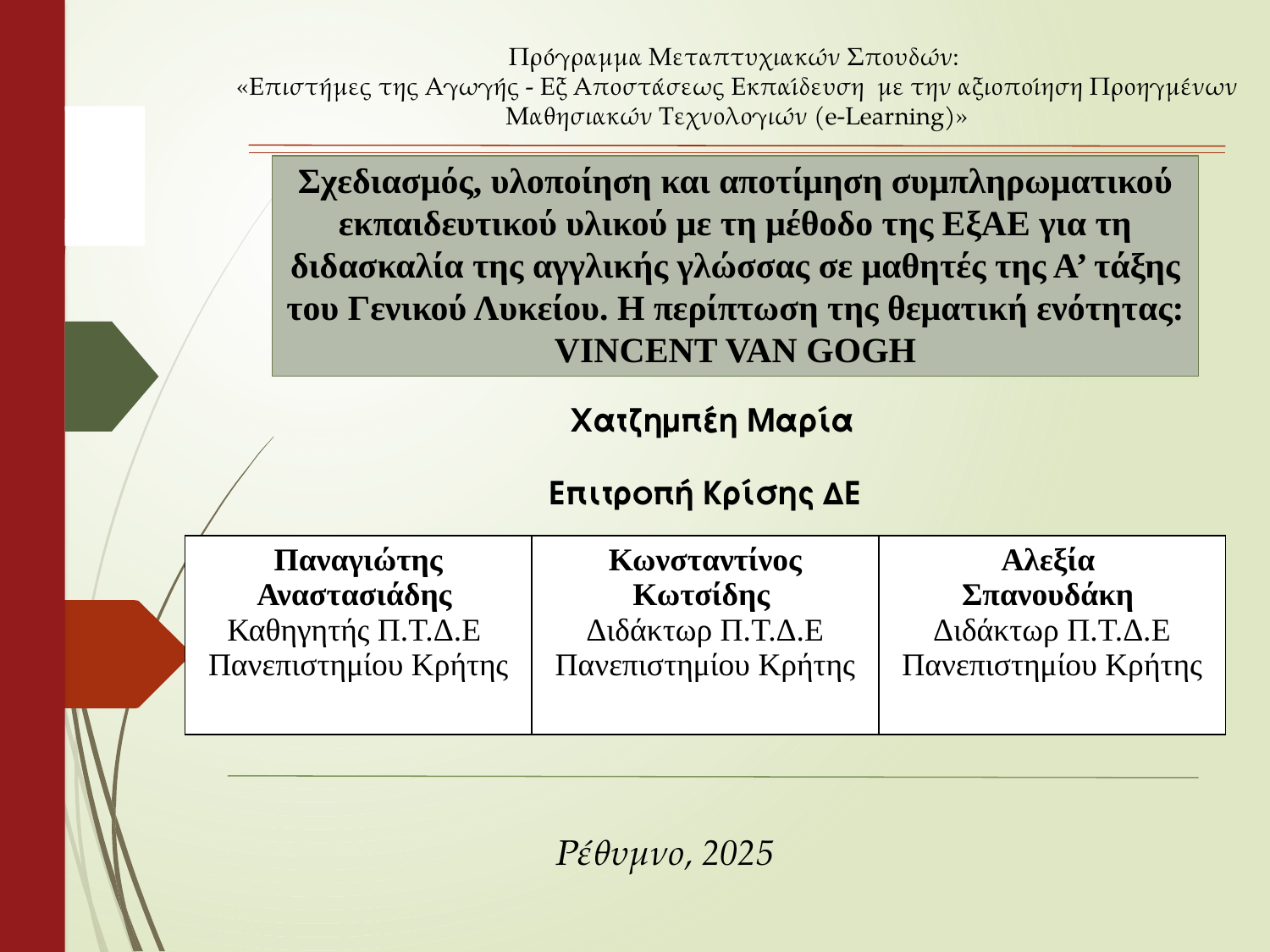

Πρόγραμμα Μεταπτυχιακών Σπουδών:
«Επιστήμες της Αγωγής - Εξ Αποστάσεως Εκπαίδευση  με την αξιοποίηση Προηγμένων Μαθησιακών Τεχνολογιών (e-Learning)»
# Σχεδιασμός, υλοποίηση και αποτίμηση συμπληρωματικού εκπαιδευτικού υλικού με τη μέθοδο της ΕξΑΕ για τη διδασκαλία της αγγλικής γλώσσας σε μαθητές της Α’ τάξης του Γενικού Λυκείου. Η περίπτωση της θεματική ενότητας: VINCENT VAN GOGH
Χατζημπέη Μαρία
Επιτροπή Κρίσης ΔΕ
| Παναγιώτης Αναστασιάδης Καθηγητής Π.Τ.Δ.Ε Πανεπιστημίου Κρήτης | Κωνσταντίνος Κωτσίδης Διδάκτωρ Π.Τ.Δ.Ε Πανεπιστημίου Κρήτης | Αλεξία Σπανουδάκη Διδάκτωρ Π.Τ.Δ.Ε Πανεπιστημίου Κρήτης |
| --- | --- | --- |
Ρέθυμνο, 2025